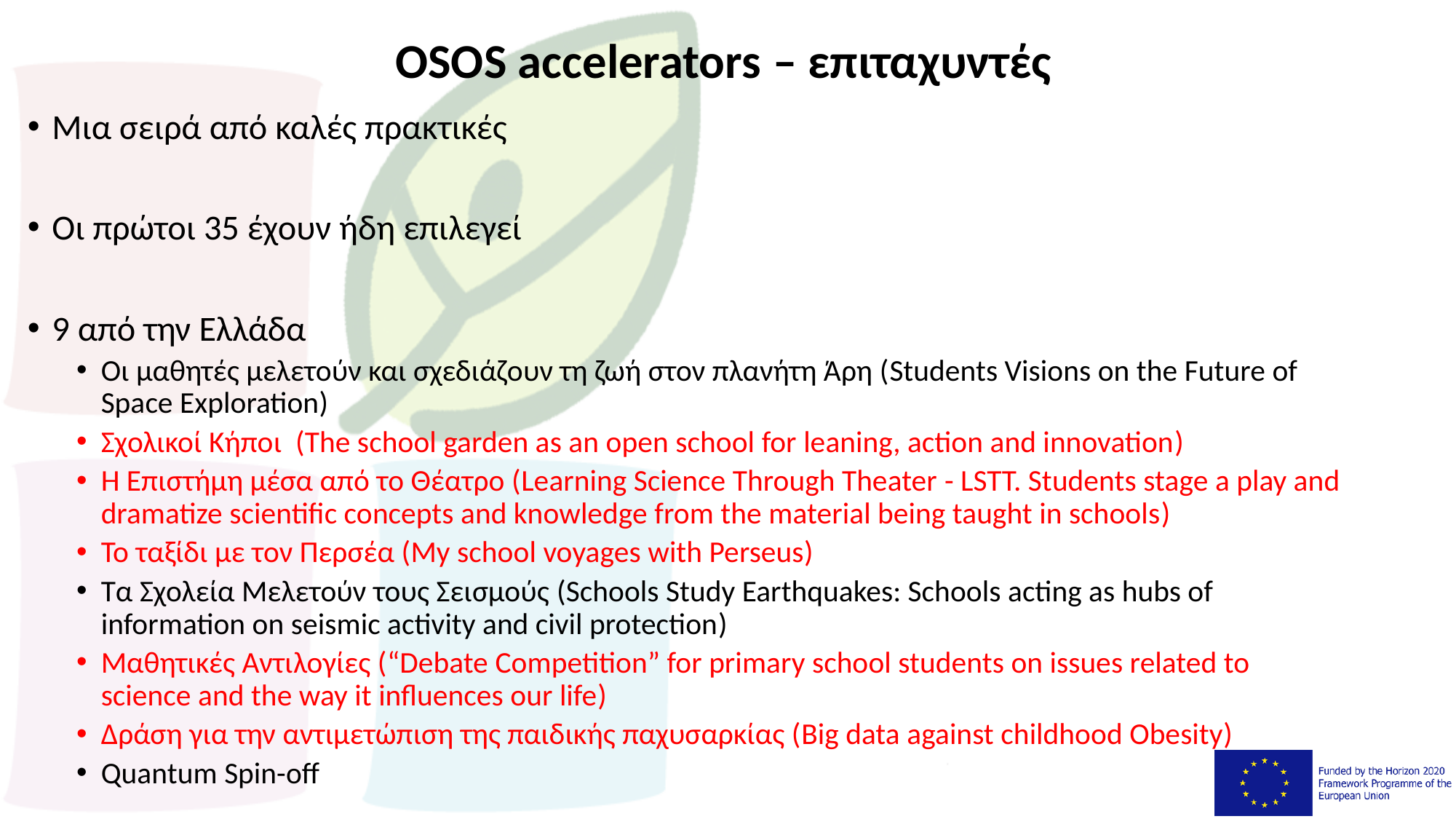

# OSOS accelerators – επιταχυντές
Μια σειρά από καλές πρακτικές

Οι πρώτοι 35 έχουν ήδη επιλεγεί

9 από την Ελλάδα
Οι μαθητές μελετούν και σχεδιάζουν τη ζωή στον πλανήτη Άρη (Students Visions on the Future of Space Exploration)
Σχολικοί Κήποι  (The school garden as an open school for leaning, action and innovation)
Η Επιστήμη μέσα από το Θέατρο (Learning Science Through Theater - LSTT. Students stage a play and dramatize scientific concepts and knowledge from the material being taught in schools)
Το ταξίδι με τον Περσέα (My school voyages with Perseus)
Τα Σχολεία Μελετούν τους Σεισμούς (Schools Study Earthquakes: Schools acting as hubs of information on seismic activity and civil protection)
Μαθητικές Αντιλογίες (“Debate Competition” for primary school students on issues related to science and the way it influences our life)
Δράση για την αντιμετώπιση της παιδικής παχυσαρκίας (Big data against childhood Obesity)
Quantum Spin-off